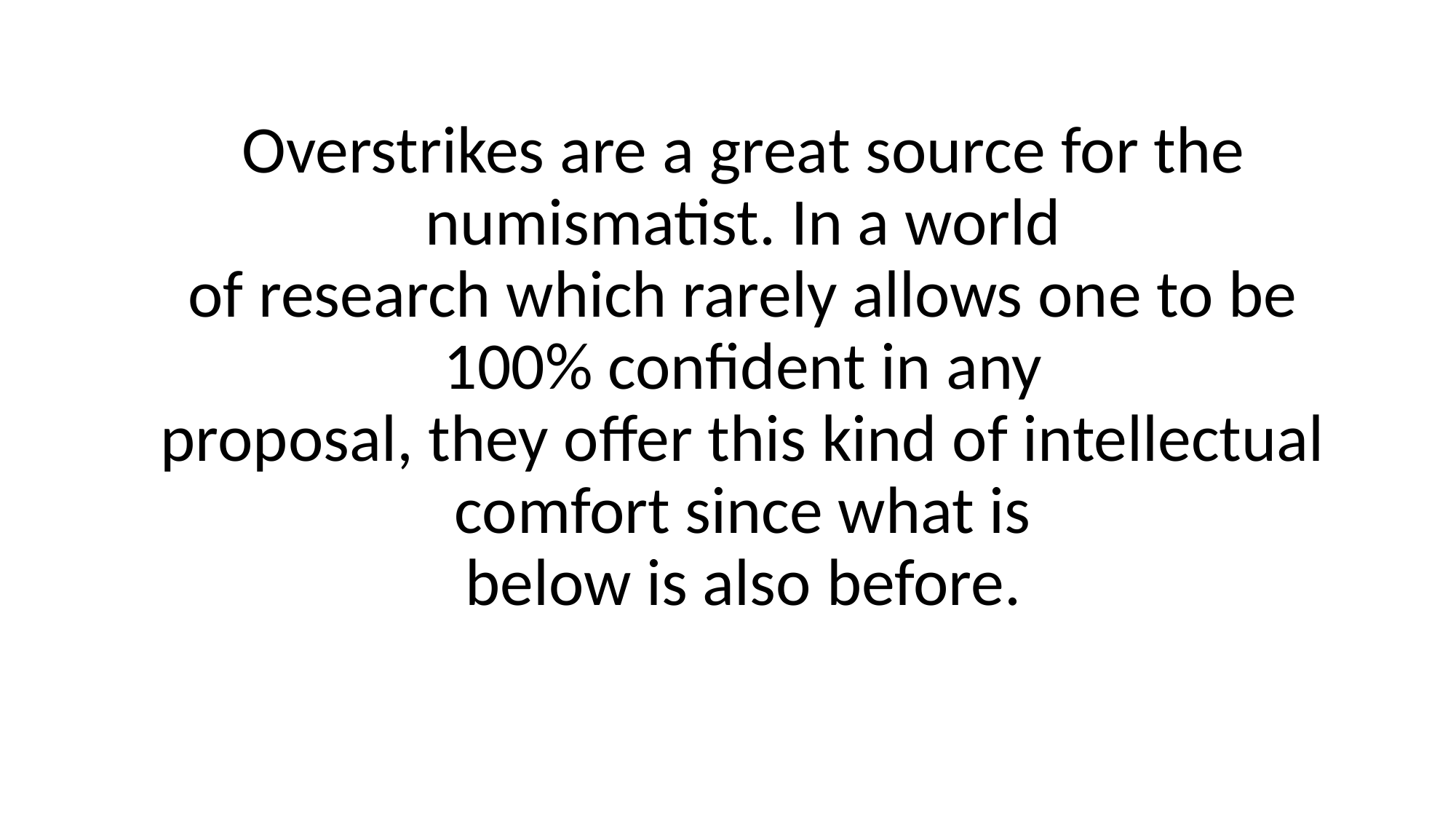

# Overstrikes are a great source for the numismatist. In a world of research which rarely allows one to be 100% confident in any proposal, they offer this kind of intellectual comfort since what is below is also before.